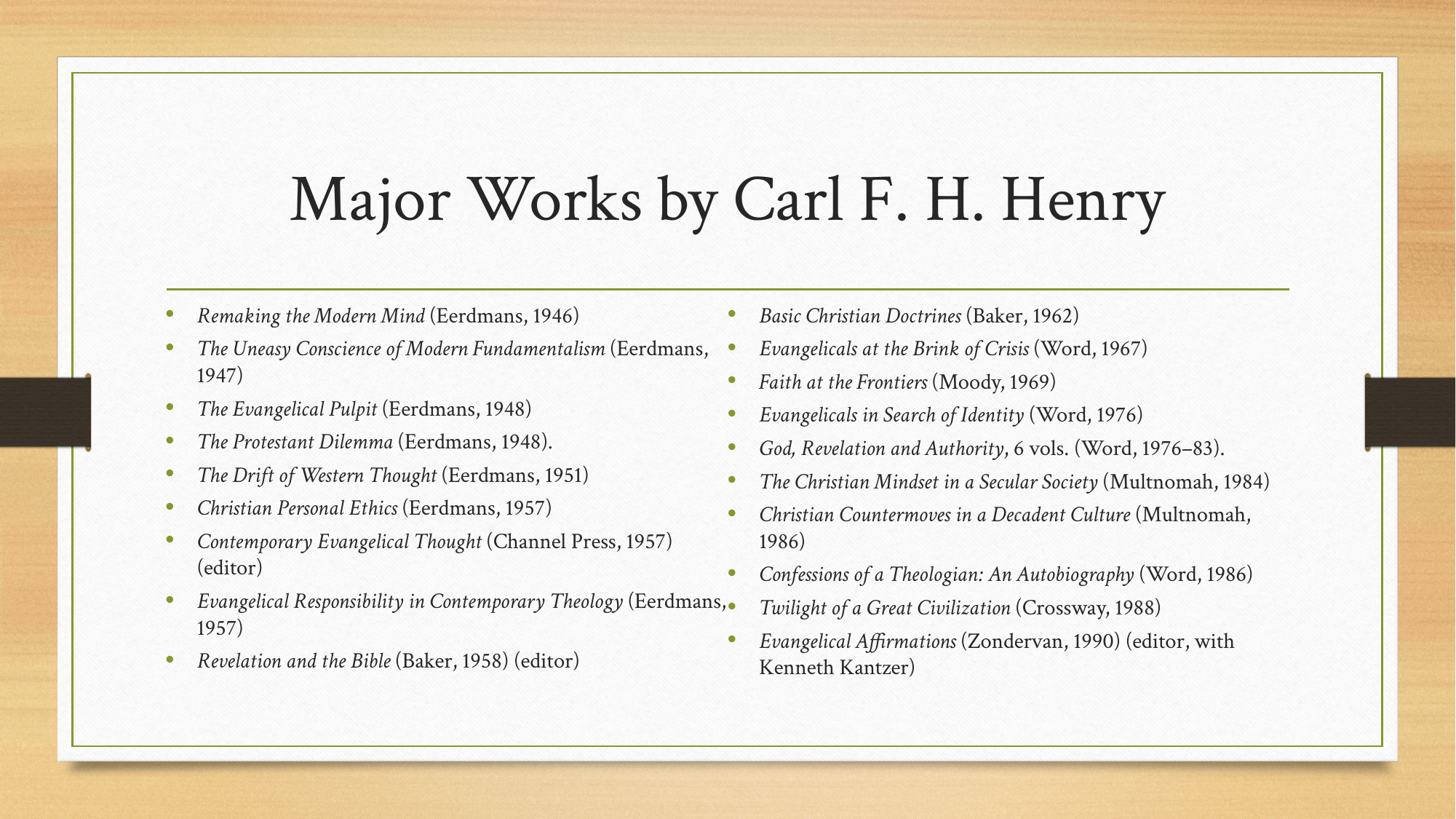

# Major Works by Carl F. H. Henry
Remaking the Modern Mind (Eerdmans, 1946)
The Uneasy Conscience of Modern Fundamentalism (Eerdmans, 1947)
The Evangelical Pulpit (Eerdmans, 1948)
The Protestant Dilemma (Eerdmans, 1948).
The Drift of Western Thought (Eerdmans, 1951)
Christian Personal Ethics (Eerdmans, 1957)
Contemporary Evangelical Thought (Channel Press, 1957) (editor)
Evangelical Responsibility in Contemporary Theology (Eerdmans, 1957)
Revelation and the Bible (Baker, 1958) (editor)
Basic Christian Doctrines (Baker, 1962)
Evangelicals at the Brink of Crisis (Word, 1967)
Faith at the Frontiers (Moody, 1969)
Evangelicals in Search of Identity (Word, 1976)
God, Revelation and Authority, 6 vols. (Word, 1976–83).
The Christian Mindset in a Secular Society (Multnomah, 1984)
Christian Countermoves in a Decadent Culture (Multnomah, 1986)
Confessions of a Theologian: An Autobiography (Word, 1986)
Twilight of a Great Civilization (Crossway, 1988)
Evangelical Affirmations (Zondervan, 1990) (editor, with Kenneth Kantzer)